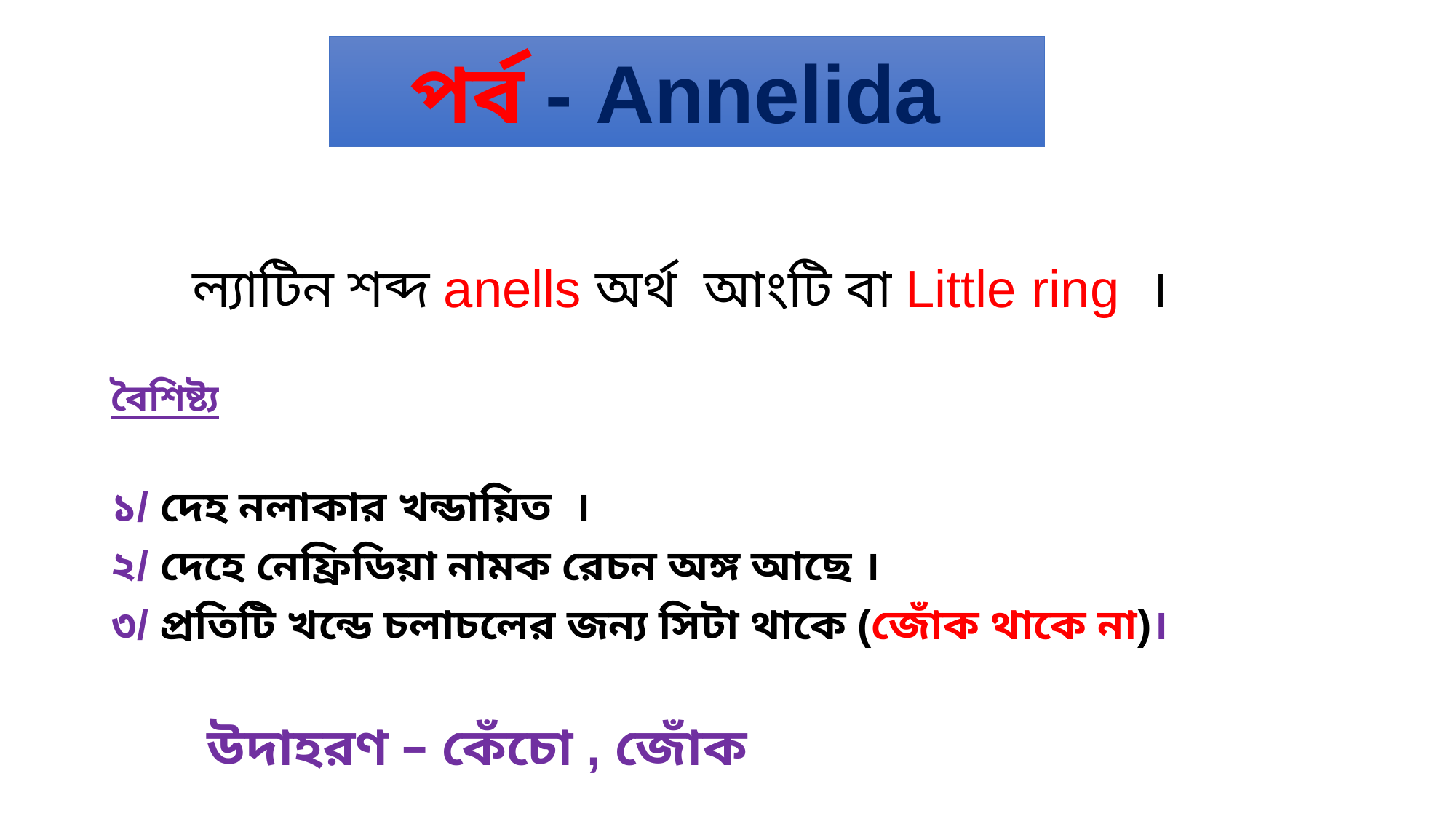

# পর্ব - Annelida
      ল্যাটিন শব্দ anells অর্থ  আংটি বা Little ring  ।

বৈশিষ্ট্য

১/ দেহ নলাকার খন্ডায়িত  ।
২/ দেহে নেফ্রিডিয়া নামক রেচন অঙ্গ আছে ।
৩/ প্রতিটি খন্ডে চলাচলের জন্য সিটা থাকে (জোঁক থাকে না)।

          উদাহরণ – কেঁচো , জোঁক